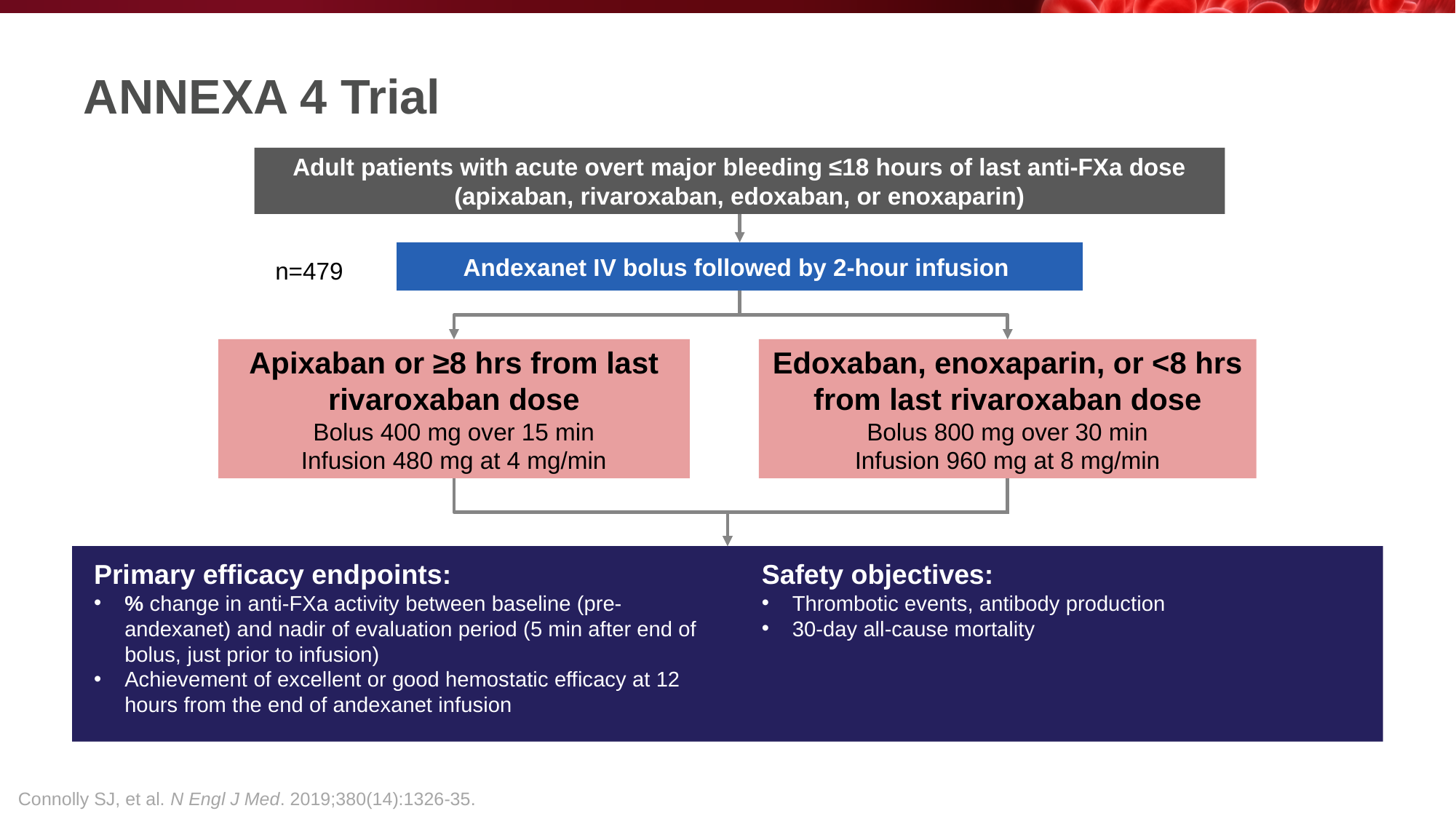

# ANNEXA 4 Trial
Adult patients with acute overt major bleeding ≤18 hours of last anti-FXa dose (apixaban, rivaroxaban, edoxaban, or enoxaparin)
Andexanet IV bolus followed by 2-hour infusion
n=479
Apixaban or ≥8 hrs from last rivaroxaban dose
Bolus 400 mg over 15 min
Infusion 480 mg at 4 mg/min
Edoxaban, enoxaparin, or <8 hrs from last rivaroxaban dose
Bolus 800 mg over 30 min
Infusion 960 mg at 8 mg/min
Primary efficacy endpoints:
% change in anti-FXa activity between baseline (pre-andexanet) and nadir of evaluation period (5 min after end of bolus, just prior to infusion)
Achievement of excellent or good hemostatic efficacy at 12 hours from the end of andexanet infusion
Safety objectives:
Thrombotic events, antibody production
30-day all-cause mortality
Connolly SJ, et al. N Engl J Med. 2019;380(14):1326-35.